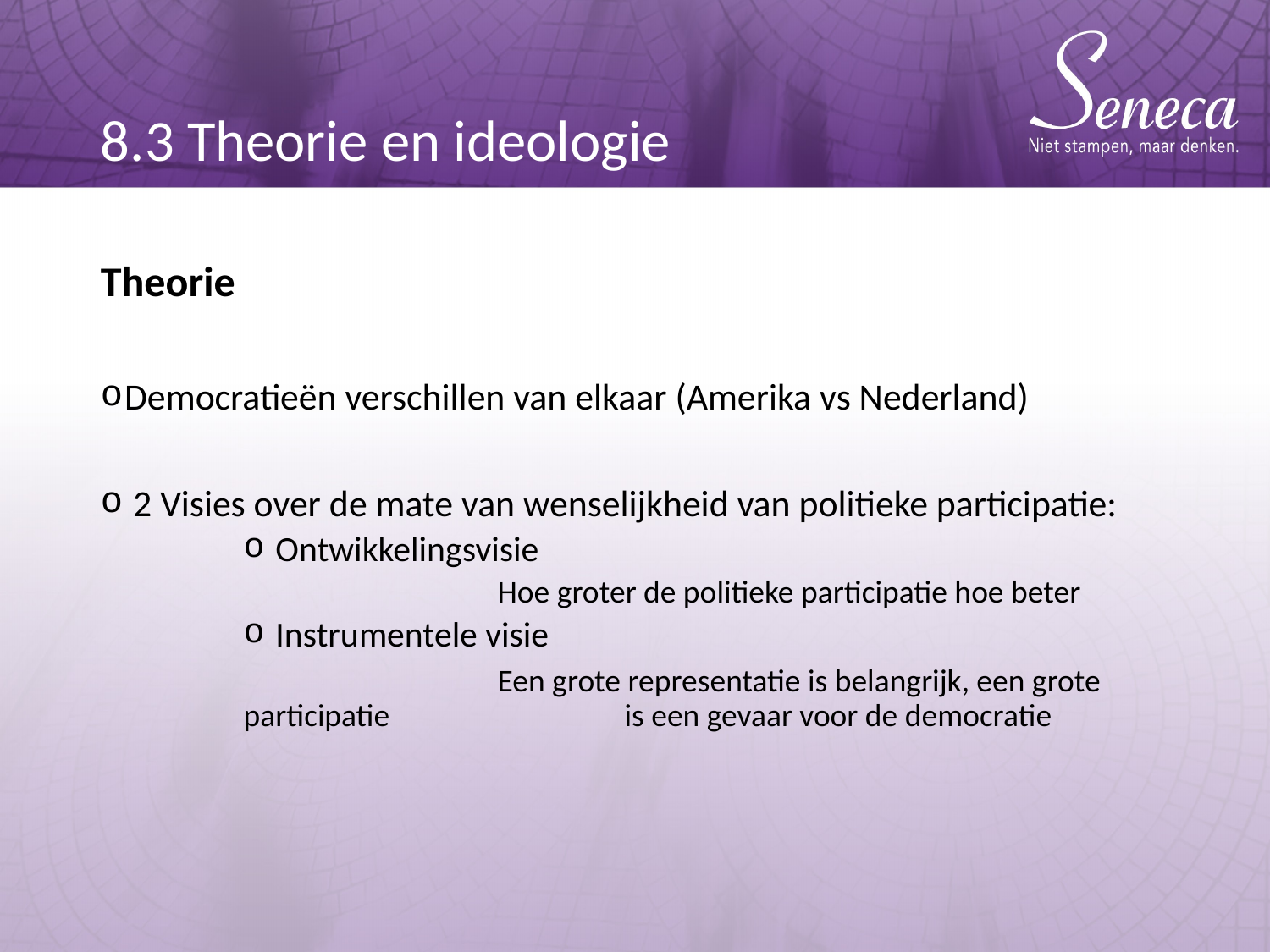

# 8.3 Theorie en ideologie
Theorie

Democratieën verschillen van elkaar (Amerika vs Nederland)

 2 Visies over de mate van wenselijkheid van politieke participatie:
 Ontwikkelingsvisie
		Hoe groter de politieke participatie hoe beter
 Instrumentele visie
		Een grote representatie is belangrijk, een grote participatie 		is een gevaar voor de democratie